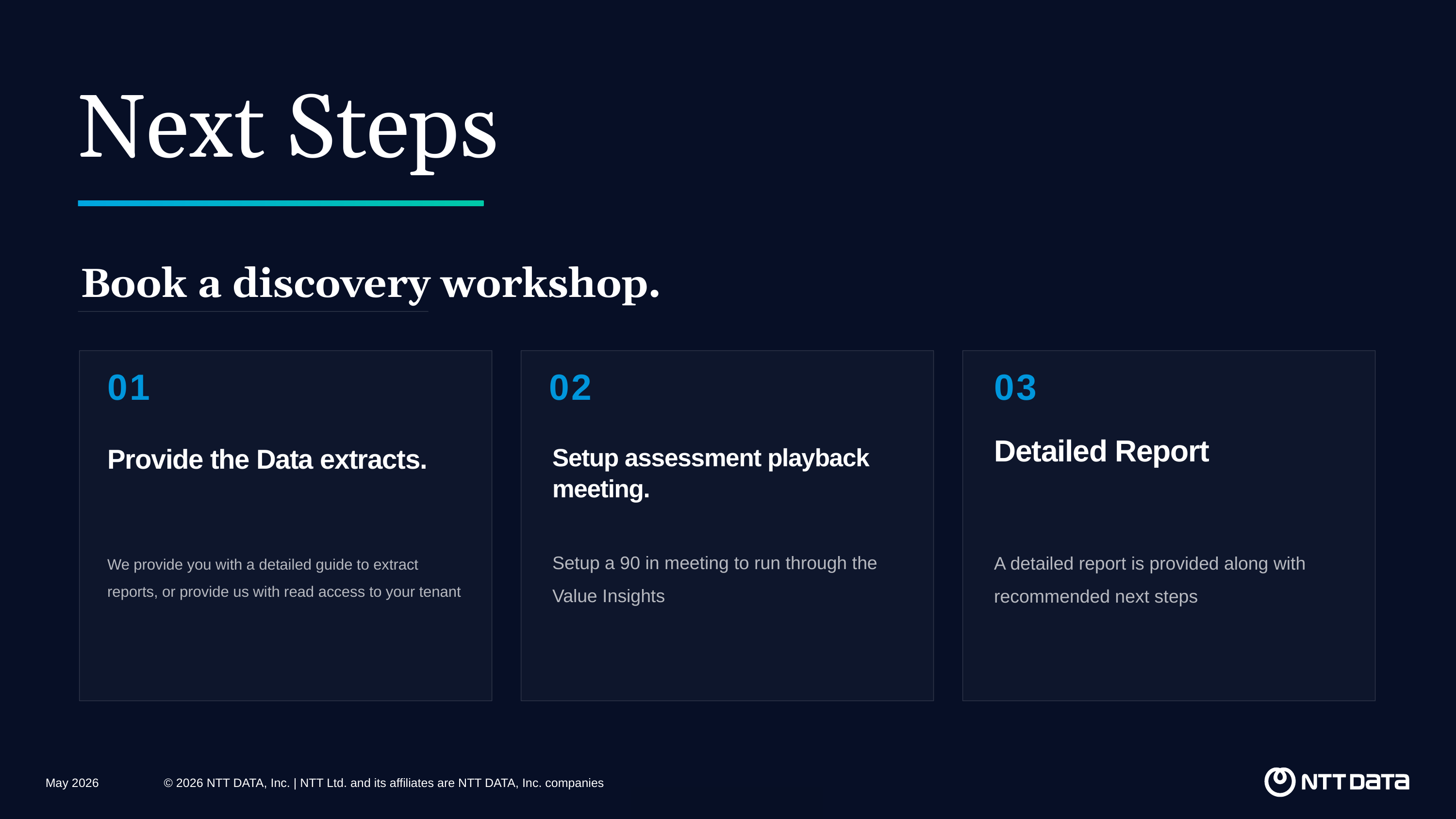

Next Steps

Book a discovery workshop.

01
02
03
Detailed Report
Provide the Data extracts.
Setup assessment playback meeting.
Setup a 90 in meeting to run through the Value Insights
A detailed report is provided along with recommended next steps
We provide you with a detailed guide to extract reports, or provide us with read access to your tenant
May 2026
© 2026 NTT DATA, Inc. | NTT Ltd. and its affiliates are NTT DATA, Inc. companies